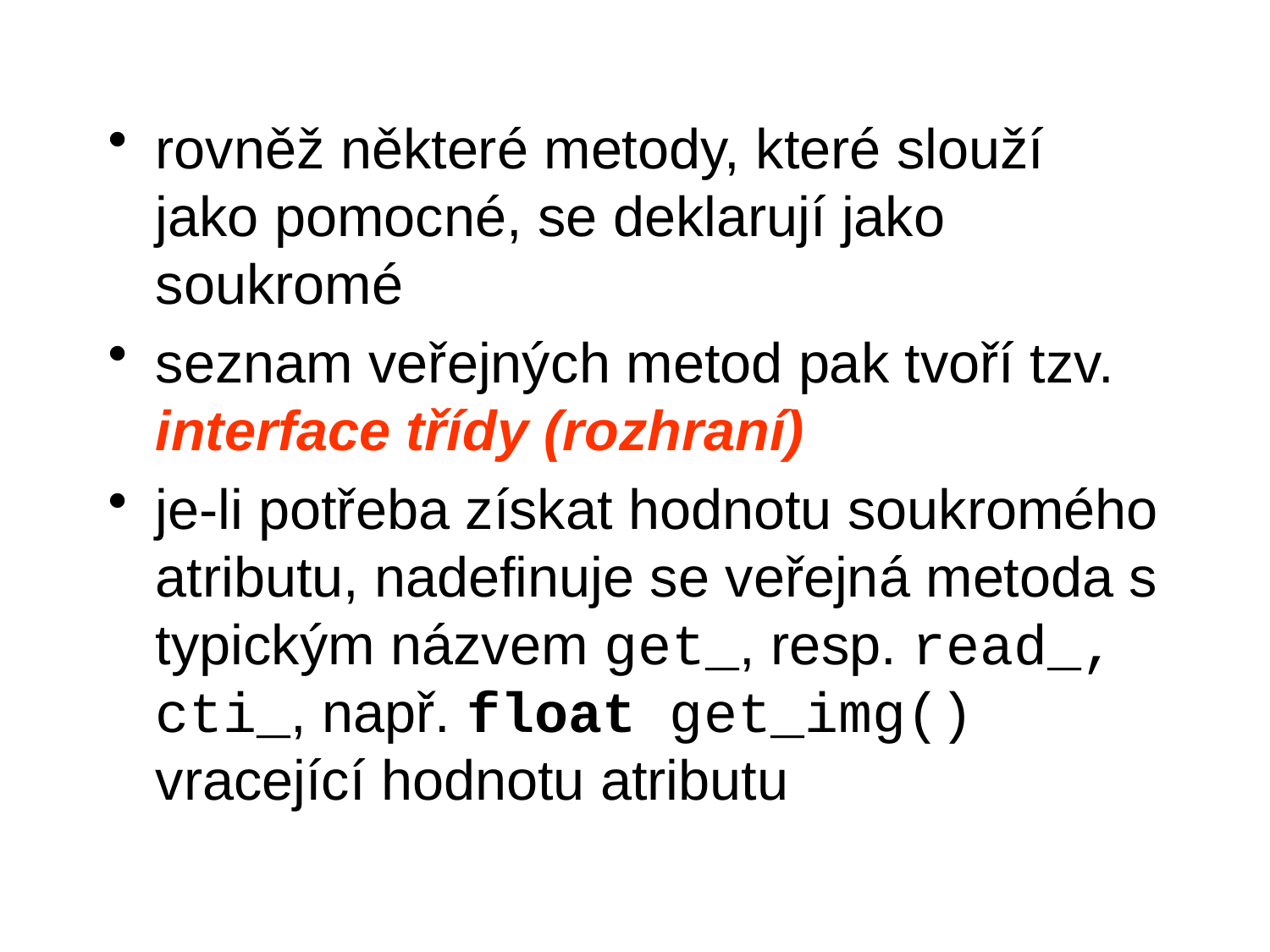

rovněž některé metody, které slouží jako pomocné, se deklarují jako soukromé
seznam veřejných metod pak tvoří tzv. interface třídy (rozhraní)
je-li potřeba získat hodnotu soukromého atributu, nadefinuje se veřejná metoda s typickým názvem get_, resp. read_, cti_, např. float get_img() vracející hodnotu atributu